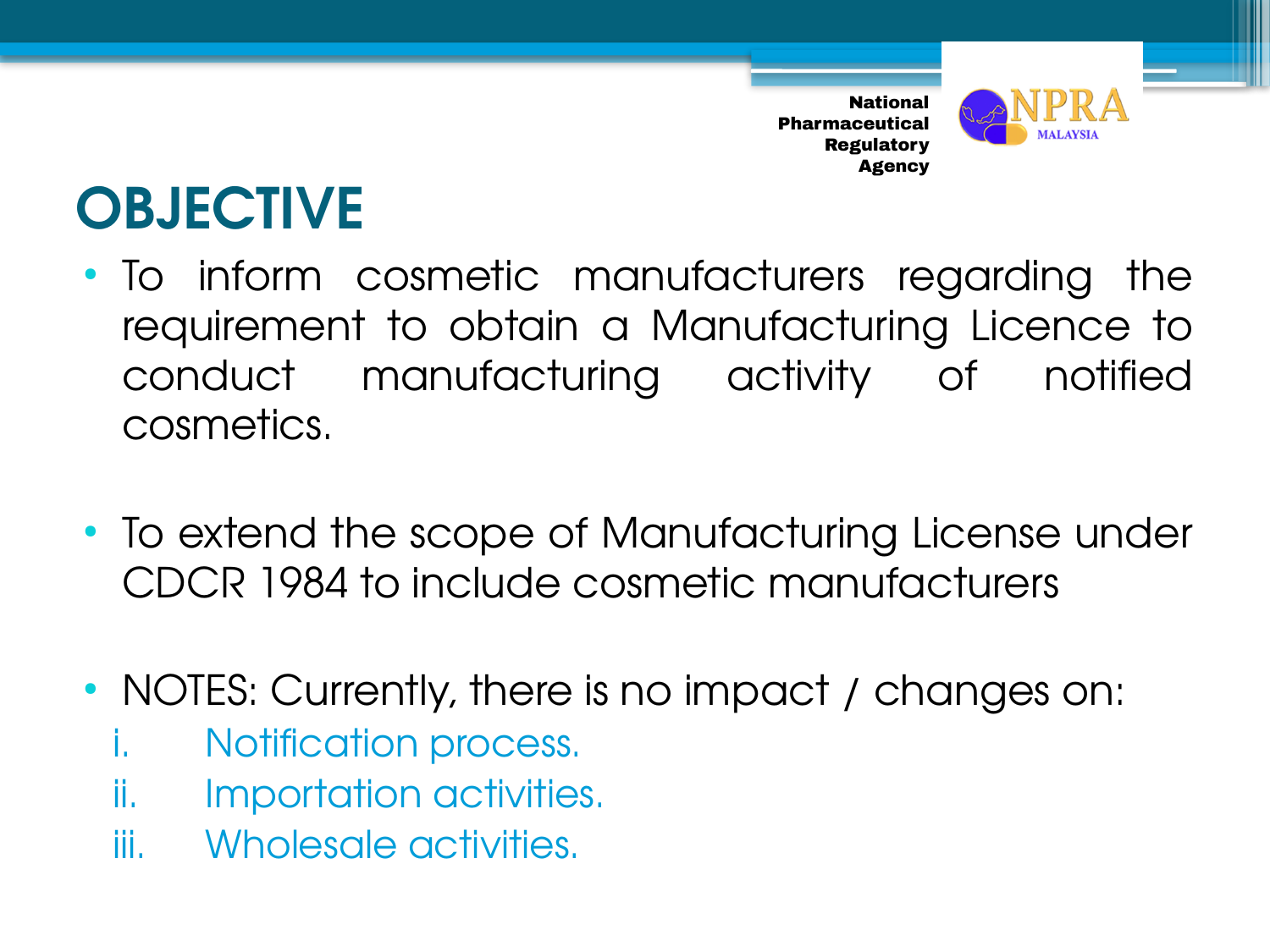

# OBJECTIVE
To inform cosmetic manufacturers regarding the requirement to obtain a Manufacturing Licence to conduct manufacturing activity of notified cosmetics.

To extend the scope of Manufacturing License under CDCR 1984 to include cosmetic manufacturers

NOTES: Currently, there is no impact / changes on:
Notification process.
Importation activities.
Wholesale activities.